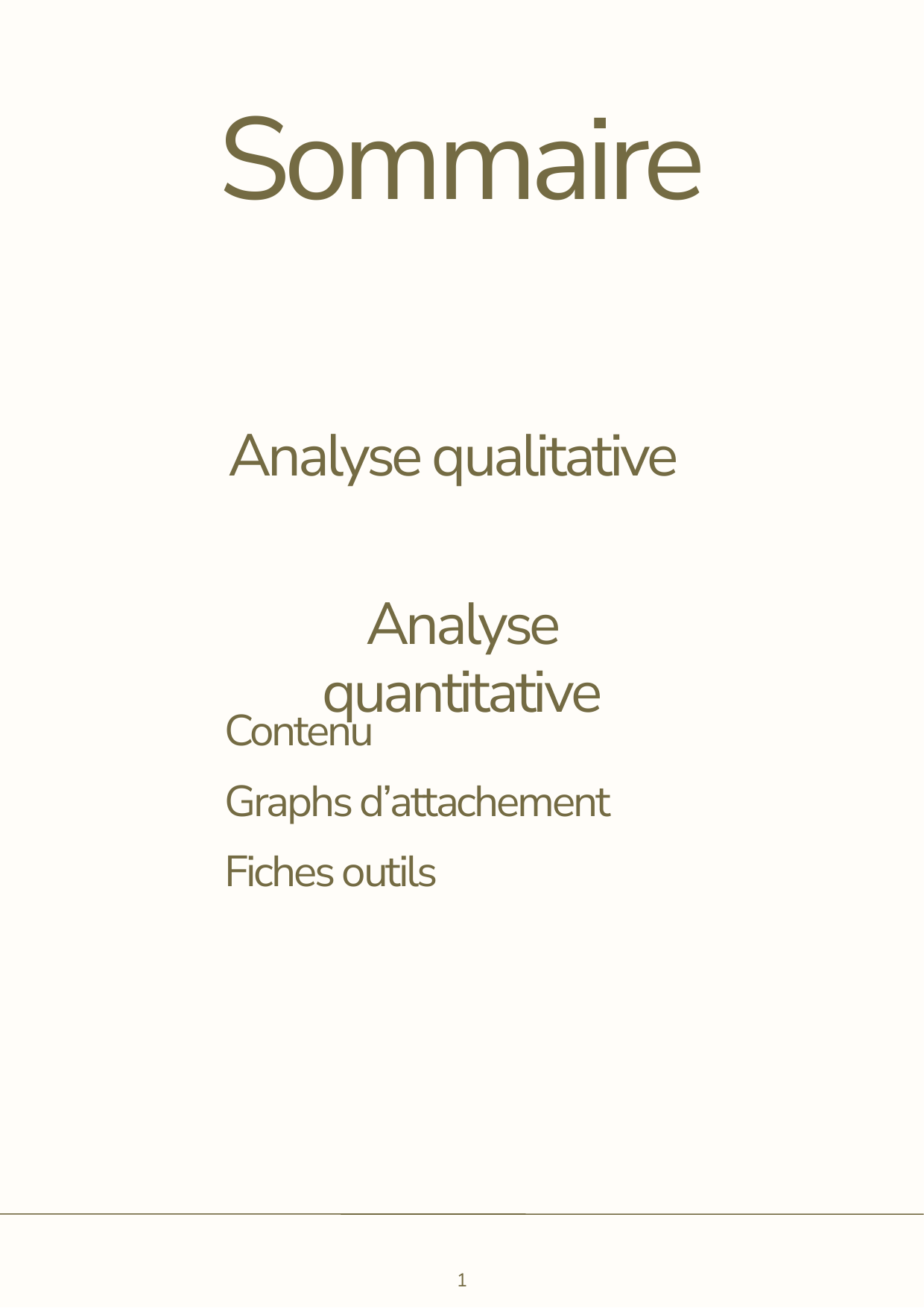

Sommaire
Analyse qualitative
Analyse quantitative
Contenu
Graphs d’attachement
Fiches outils

1